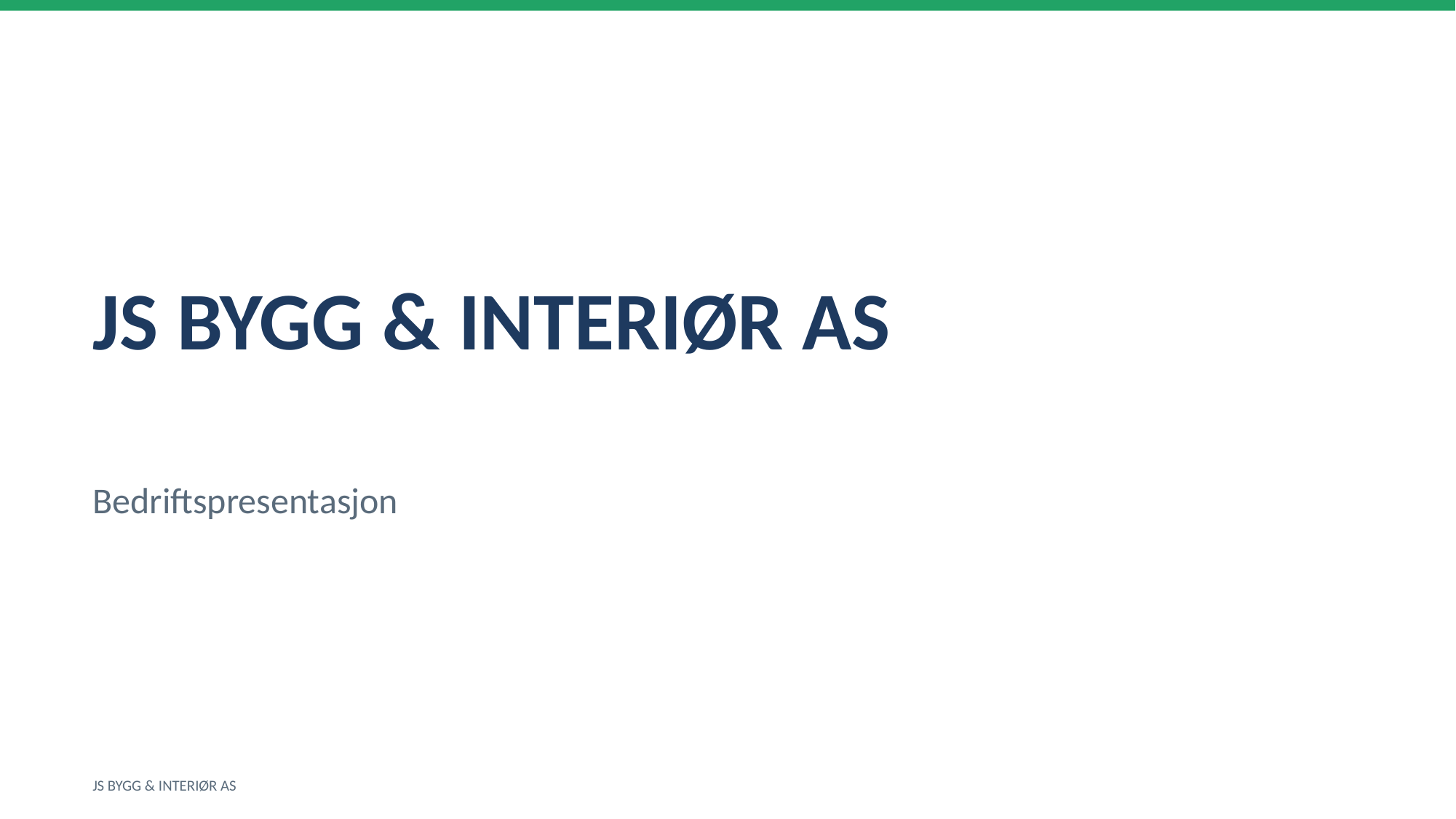

JS BYGG & INTERIØR AS
Bedriftspresentasjon
JS BYGG & INTERIØR AS